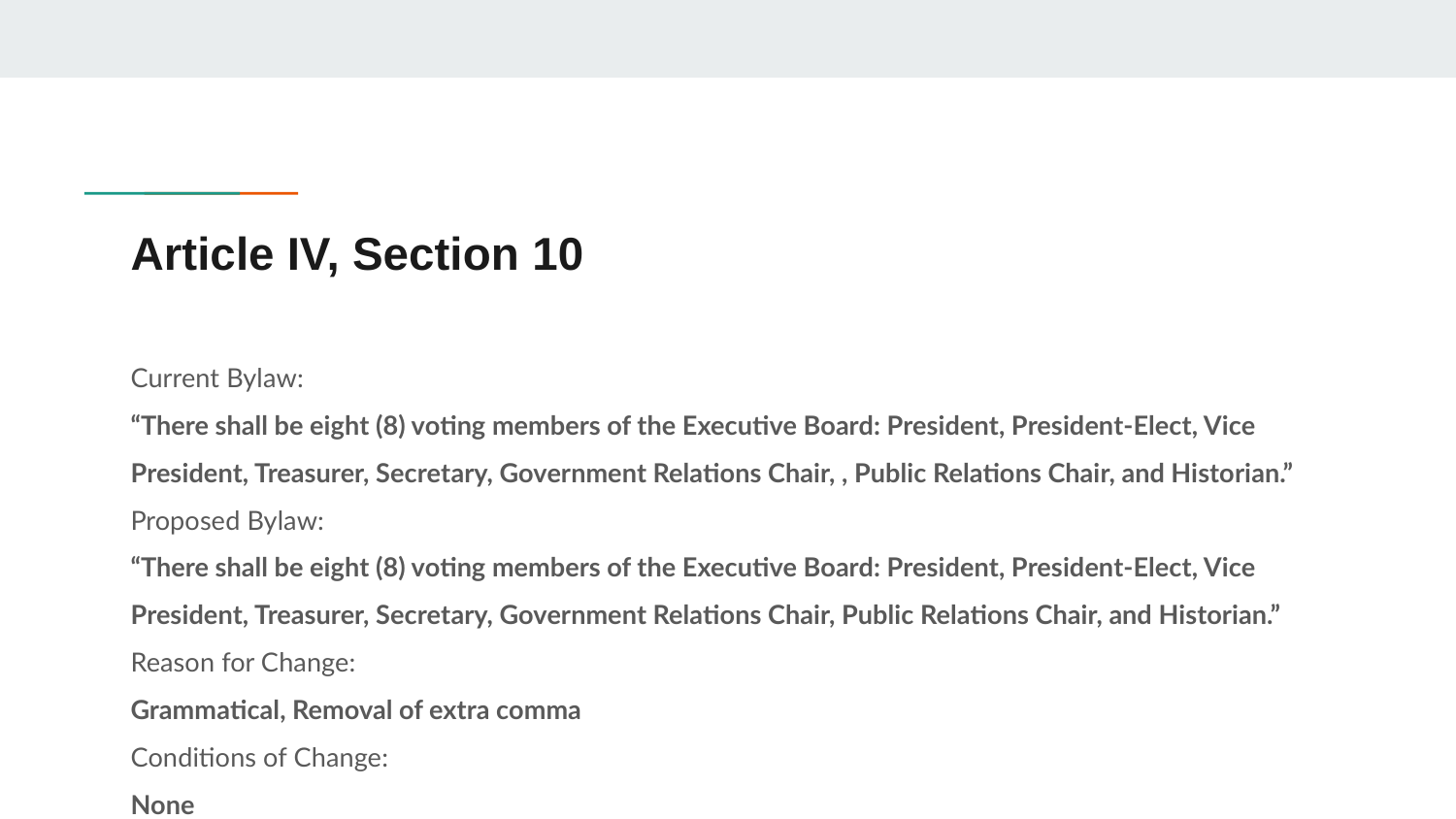

# Article IV, Section 10

Current Bylaw:
“There shall be eight (8) voting members of the Executive Board: President, President-Elect, Vice President, Treasurer, Secretary, Government Relations Chair, , Public Relations Chair, and Historian.”
Proposed Bylaw:
“There shall be eight (8) voting members of the Executive Board: President, President-Elect, Vice President, Treasurer, Secretary, Government Relations Chair, Public Relations Chair, and Historian.”
Reason for Change:
Grammatical, Removal of extra comma
Conditions of Change:
None